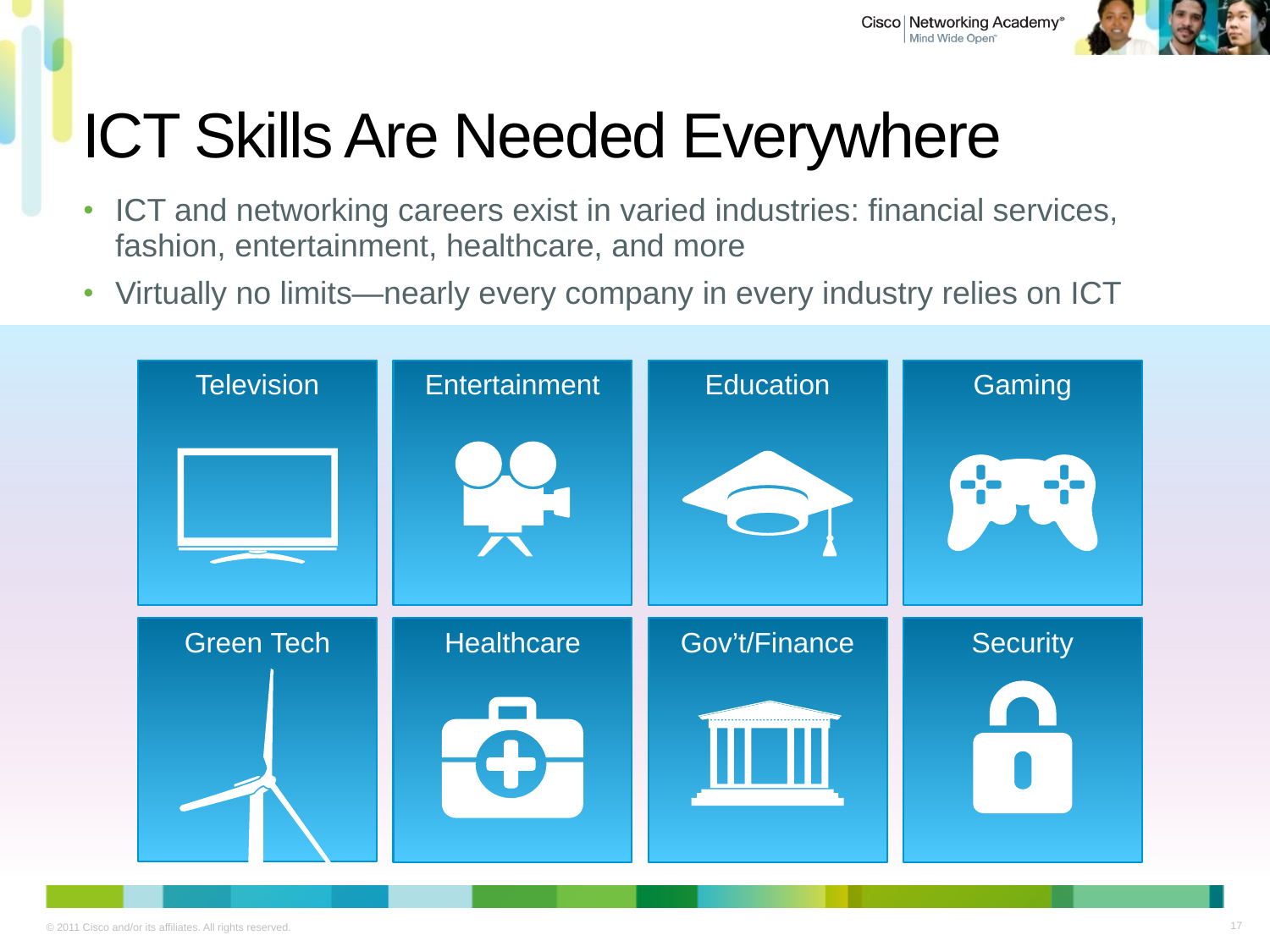

# ICT Skills Are Needed Everywhere
ICT and networking careers exist in varied industries: financial services, fashion, entertainment, healthcare, and more
Virtually no limits—nearly every company in every industry relies on ICT

Television

Entertainment

Education

Gaming

Green Tech

Healthcare

Gov’t/Finance

Security